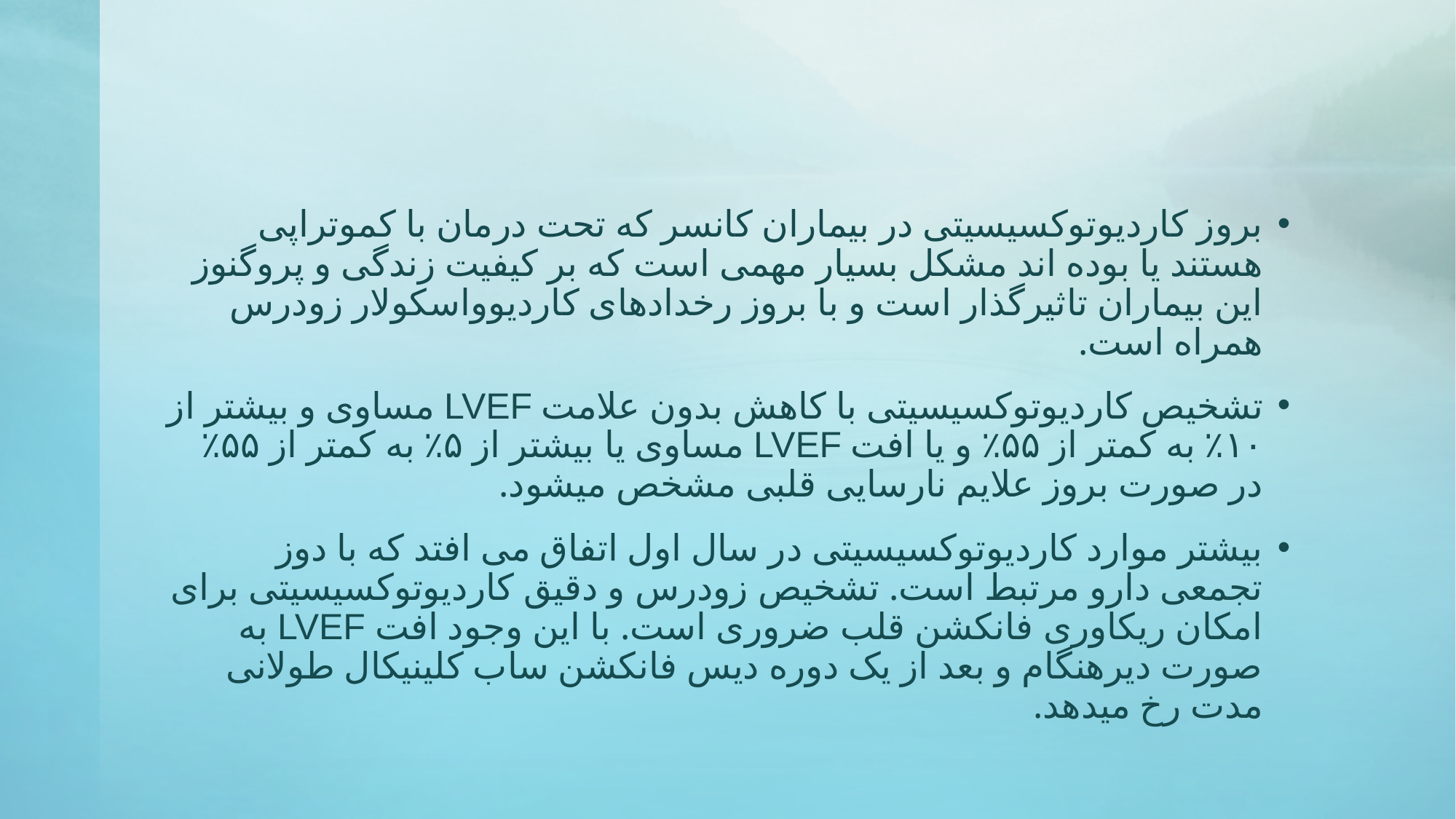

#
بروز کاردیوتوکسیسیتی در بیماران کانسر که تحت درمان با کموتراپی هستند یا بوده اند مشکل بسیار مهمی است که بر کیفیت زندگی و پروگنوز این بیماران تاثیرگذار است و با بروز رخدادهای کاردیوواسکولار زودرس همراه است.
تشخیص کاردیوتوکسیسیتی با کاهش بدون علامت LVEF مساوی و بیشتر از ۱۰٪ به کمتر از ۵۵٪ و یا افت LVEF مساوی یا بیشتر از ۵٪ به کمتر از ۵۵٪ در صورت بروز علایم نارسایی قلبی مشخص میشود.
بیشتر موارد کاردیوتوکسیسیتی در سال اول اتفاق می افتد که با دوز تجمعی دارو مرتبط است. تشخیص زودرس و دقیق کاردیوتوکسیسیتی برای امکان ریکاوری فانکشن قلب ضروری است. با این وجود افت LVEF به صورت دیرهنگام و بعد از یک دوره دیس فانکشن ساب کلینیکال طولانی مدت رخ میدهد.